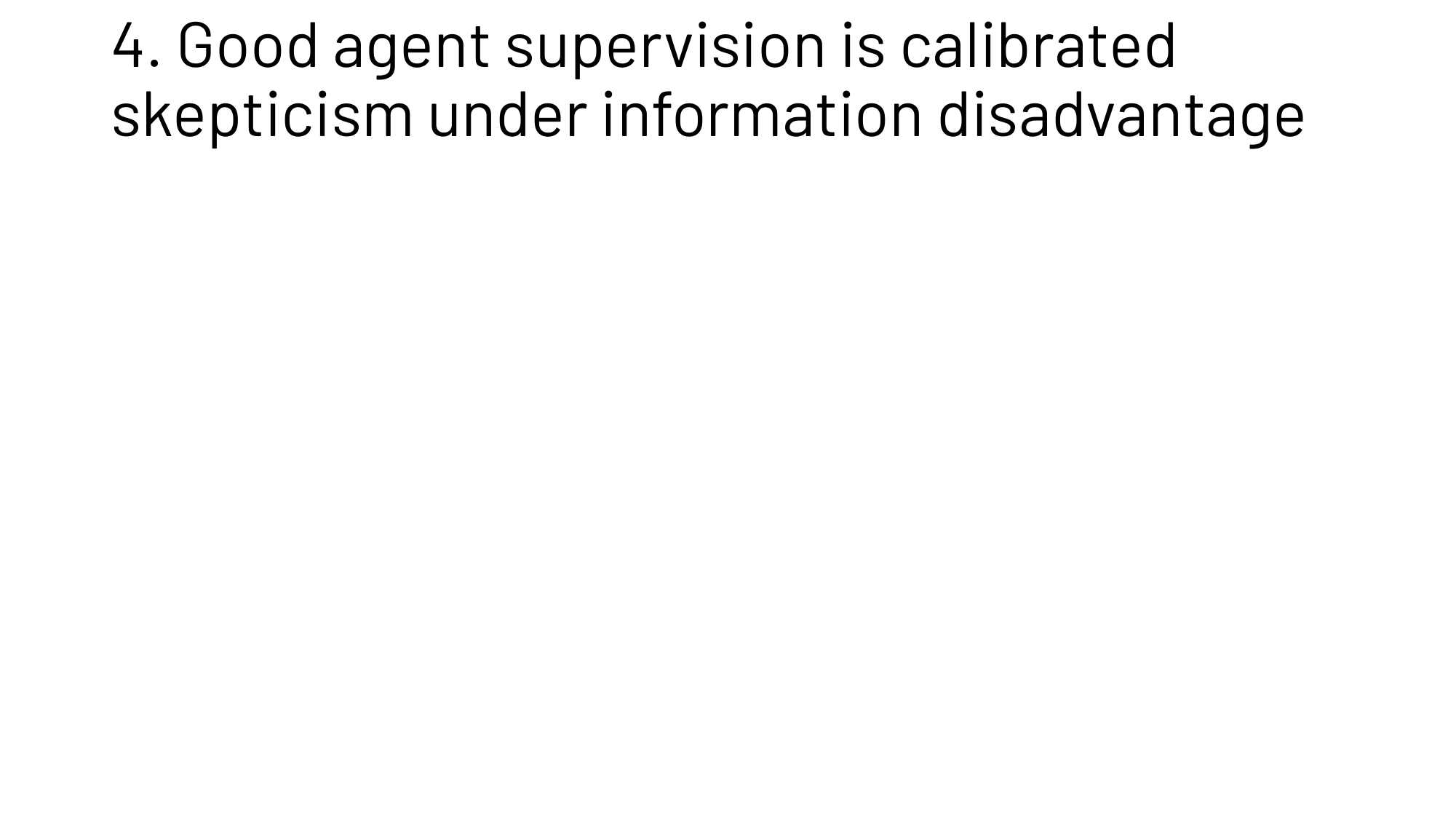

# 4. Good agent supervision is calibrated skepticism under information disadvantage